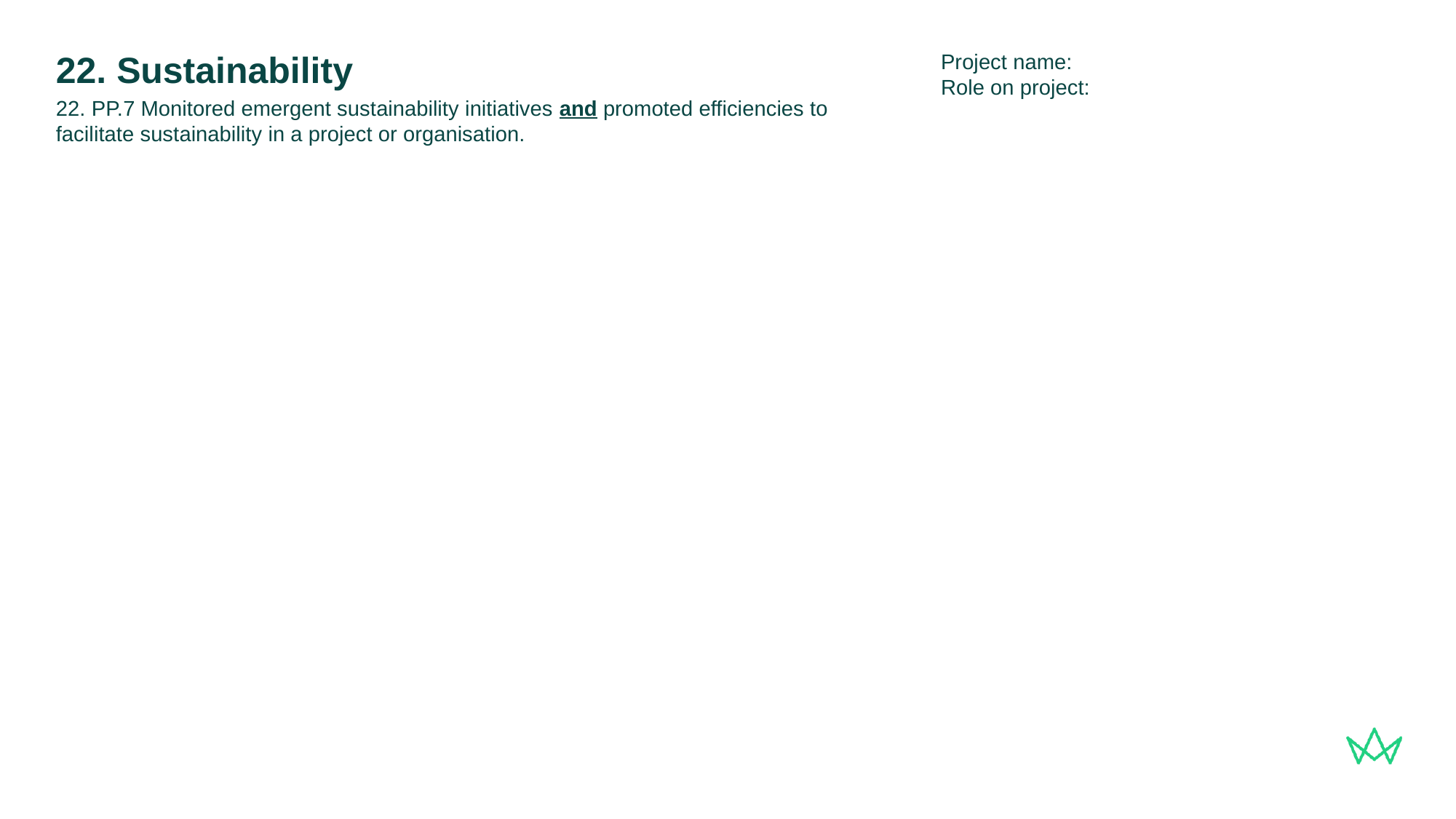

Project name:
Role on project:
# 22. Sustainability
22. PP.7 Monitored emergent sustainability initiatives and promoted efficiencies to facilitate sustainability in a project or organisation.